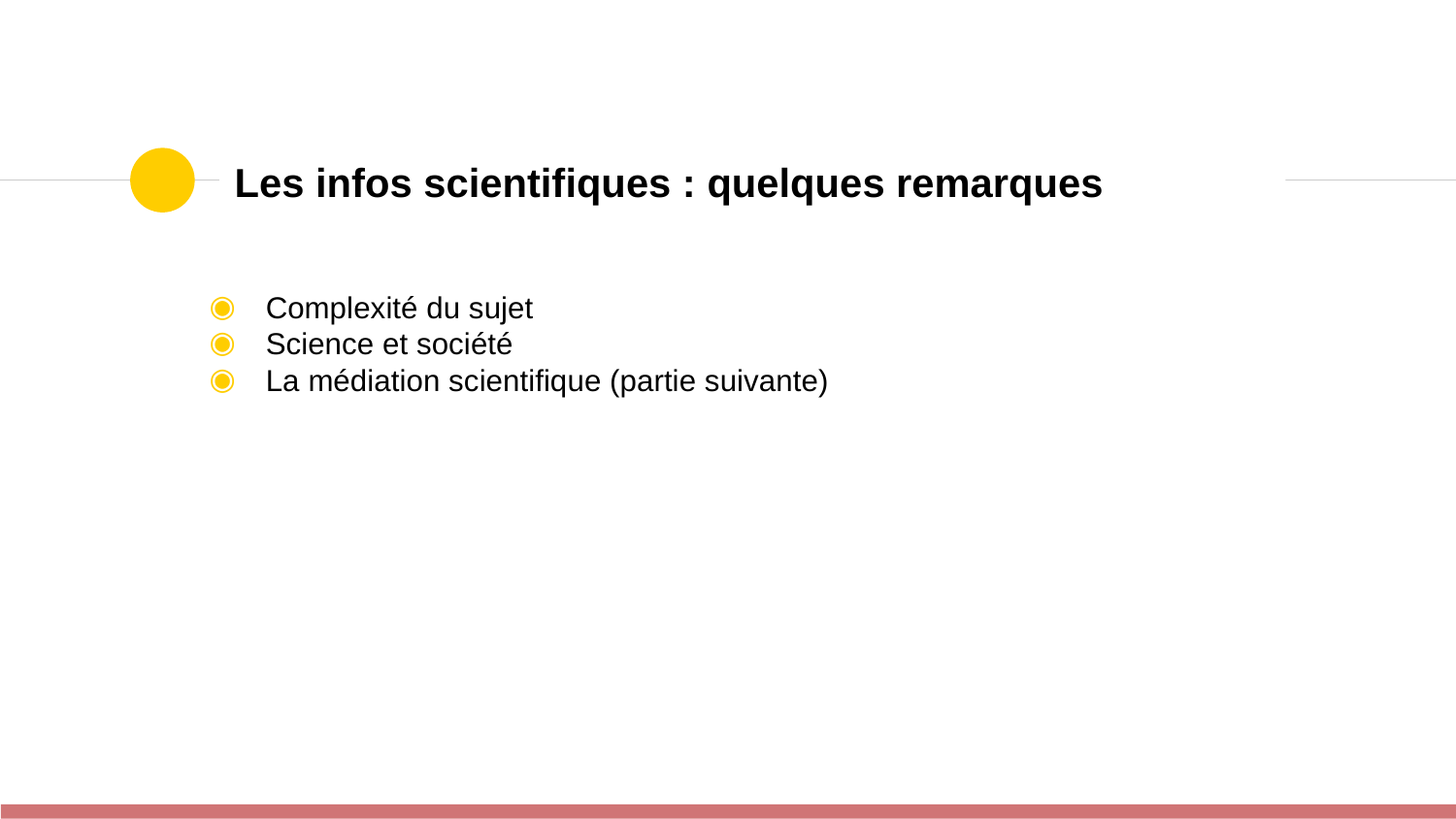

# Les infos scientifiques : quelques remarques
Complexité du sujet
Science et société
La médiation scientifique (partie suivante)